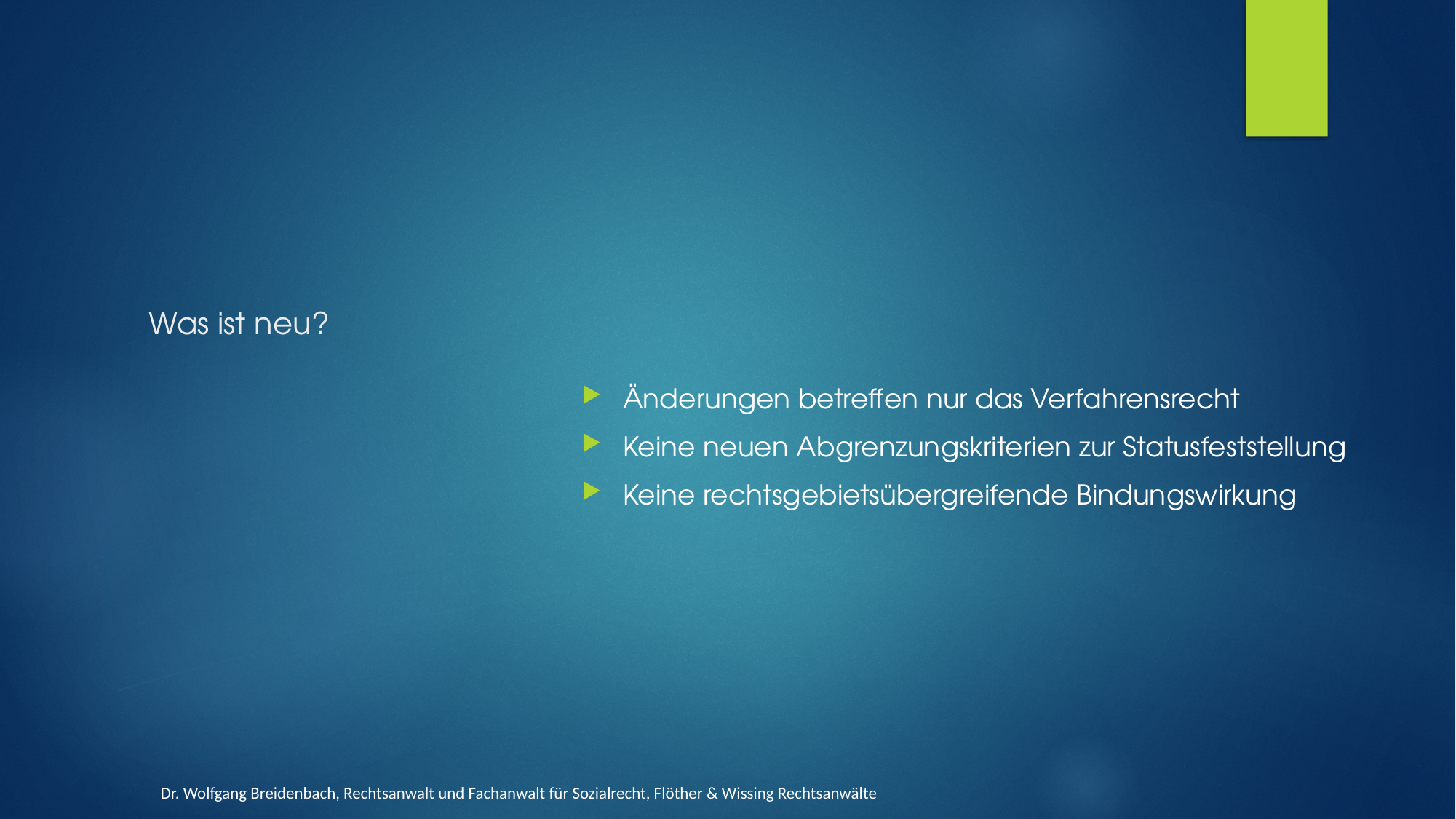

# Was ist neu?
Änderungen betreffen nur das Verfahrensrecht
Keine neuen Abgrenzungskriterien zur Statusfeststellung
Keine rechtsgebietsübergreifende Bindungswirkung

Dr. Wolfgang Breidenbach, Rechtsanwalt und Fachanwalt für Sozialrecht, Flöther & Wissing Rechtsanwälte